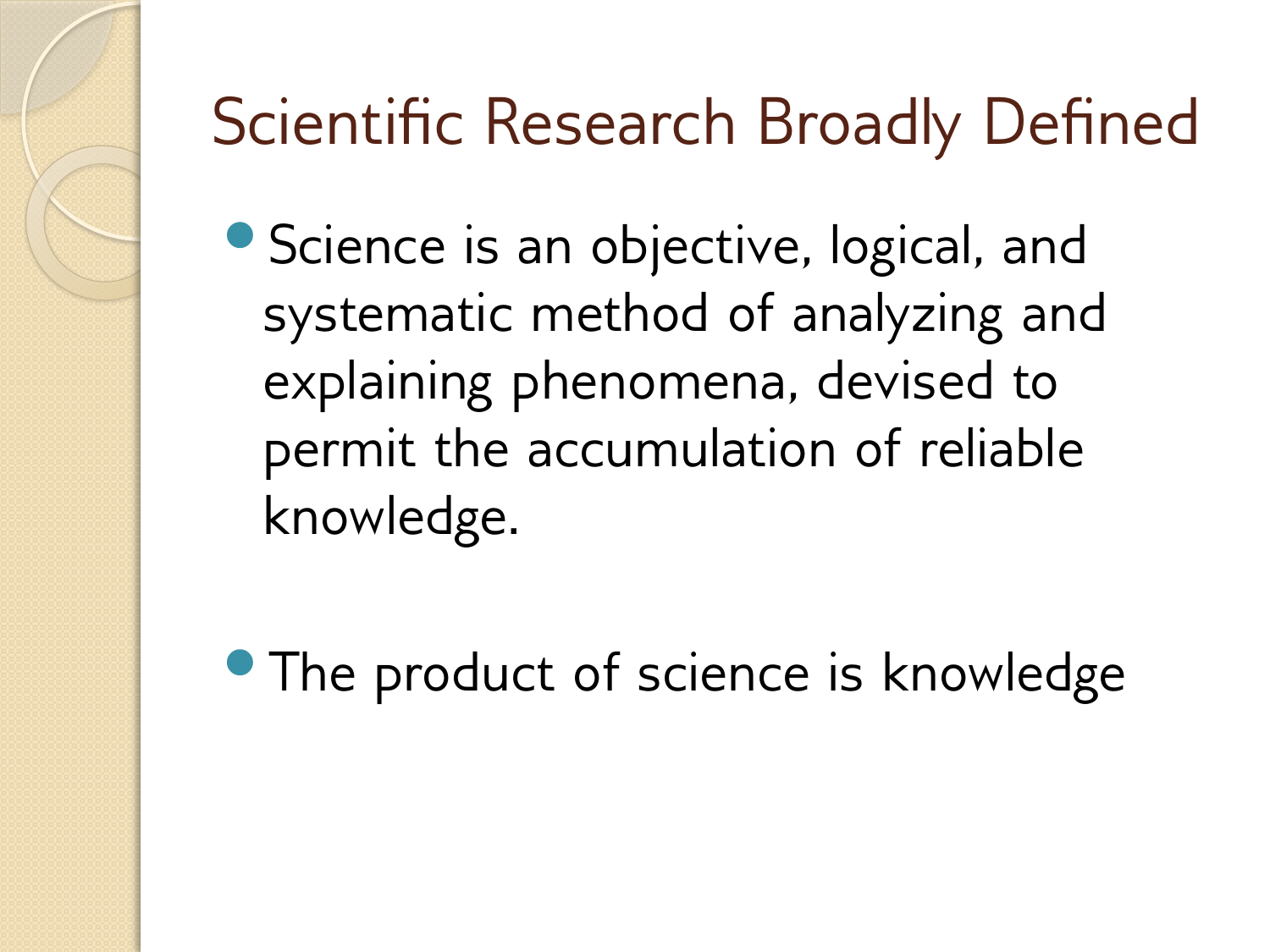

# Scientific Research Broadly Defined
Science is an objective, logical, and systematic method of analyzing and explaining phenomena, devised to permit the accumulation of reliable knowledge.

The product of science is knowledge